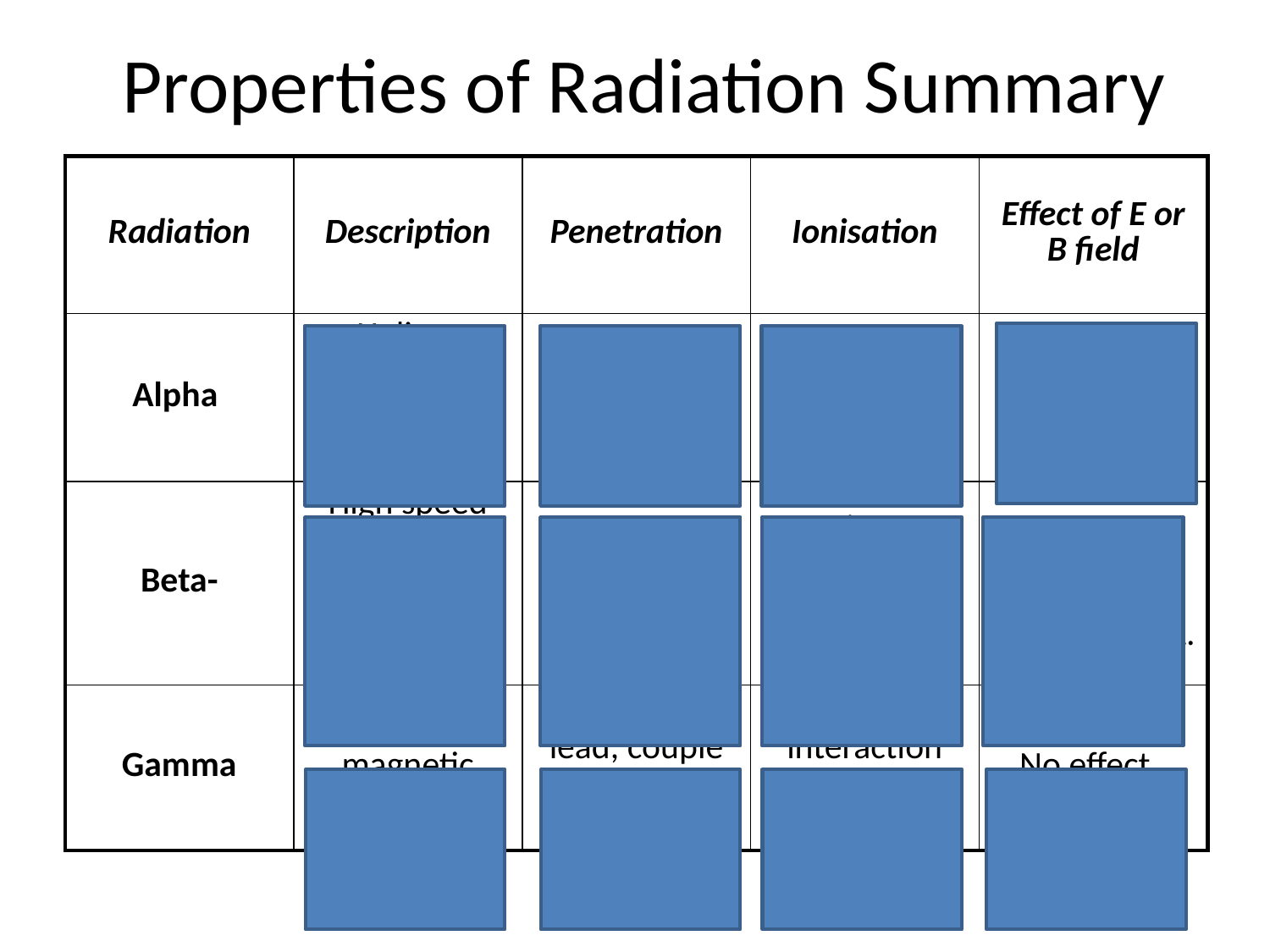

# Properties of Radiation Summary
| Radiation | Description | Penetration | Ionisation | Effect of E or B field |
| --- | --- | --- | --- | --- |
| Alpha | Helium nucleus 2p + 2n Q = + 2 e | Few cm air Thin paper | Intense, about 104 ions per mm. | Slight deflection as it is a positive charge |
| Beta- | High speed electron Q = -1 e (or +1e for Beta+) | Few mm of aluminium | Less intense than a, about 102 ions per mm. | Strong deflection in opposite direction to α. |
| Gamma | Electro-magnetic wave | Several cm lead, couple of m of concrete | Weak interaction about 1 ion per mm. | No effect. |